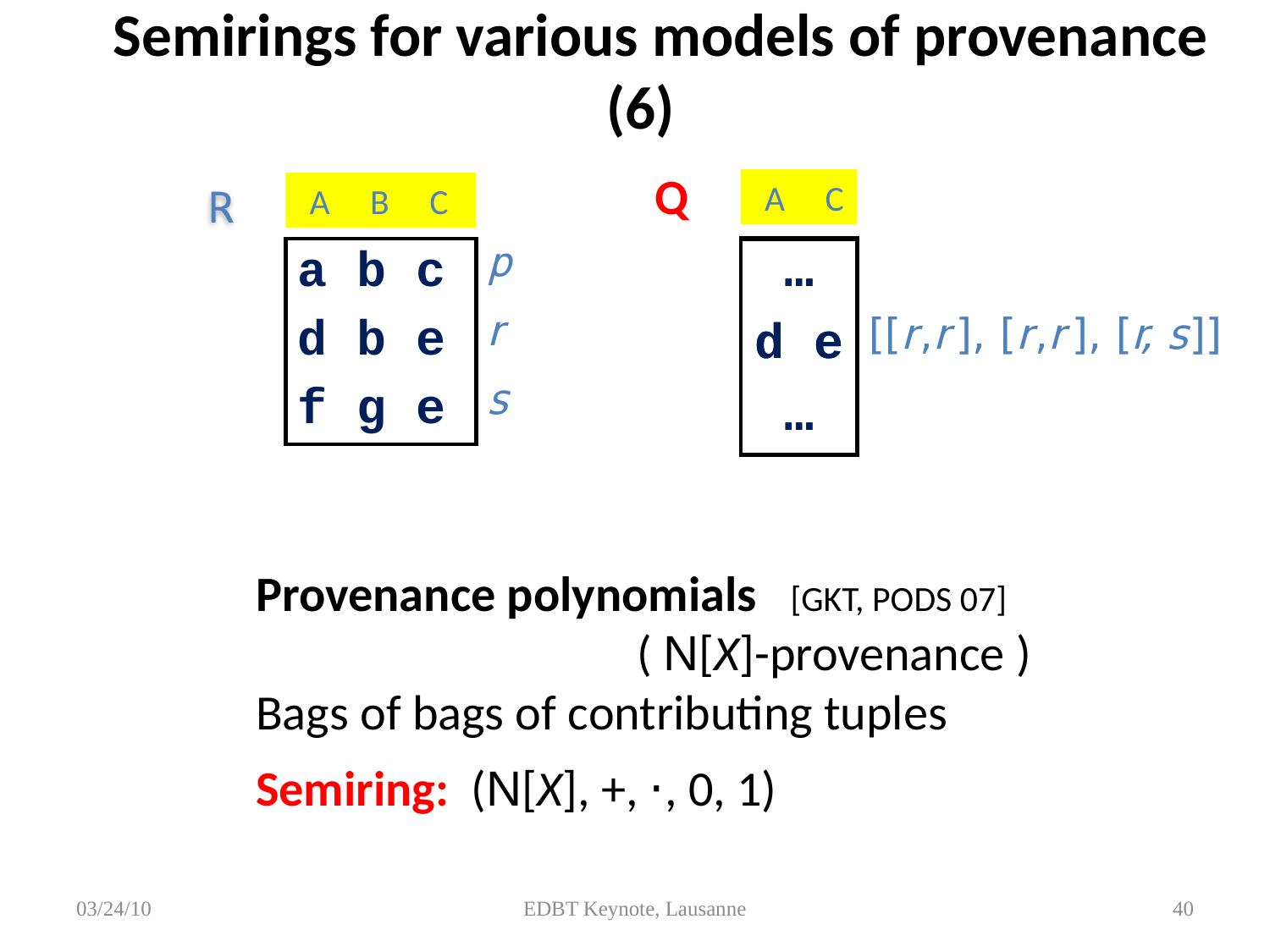

# Semirings for various models of provenance (6)
Q
  A     C
  A     B     C
R
| a b c | p |
| --- | --- |
| d b e | r |
| f g e | s |
| … |  |
| --- | --- |
| d e |  |
| … |  |
| … |  |
| --- | --- |
| d e | [[r ,r ], [r ,r ], [r, s ]] |
| … |  |
Provenance polynomials   [GKT, PODS 07]
                                  ( N[X]-provenance )
Bags of bags of contributing tuples

Semiring:  (N[X], +, ⋅, 0, 1)
03/24/10
EDBT Keynote, Lausanne
40